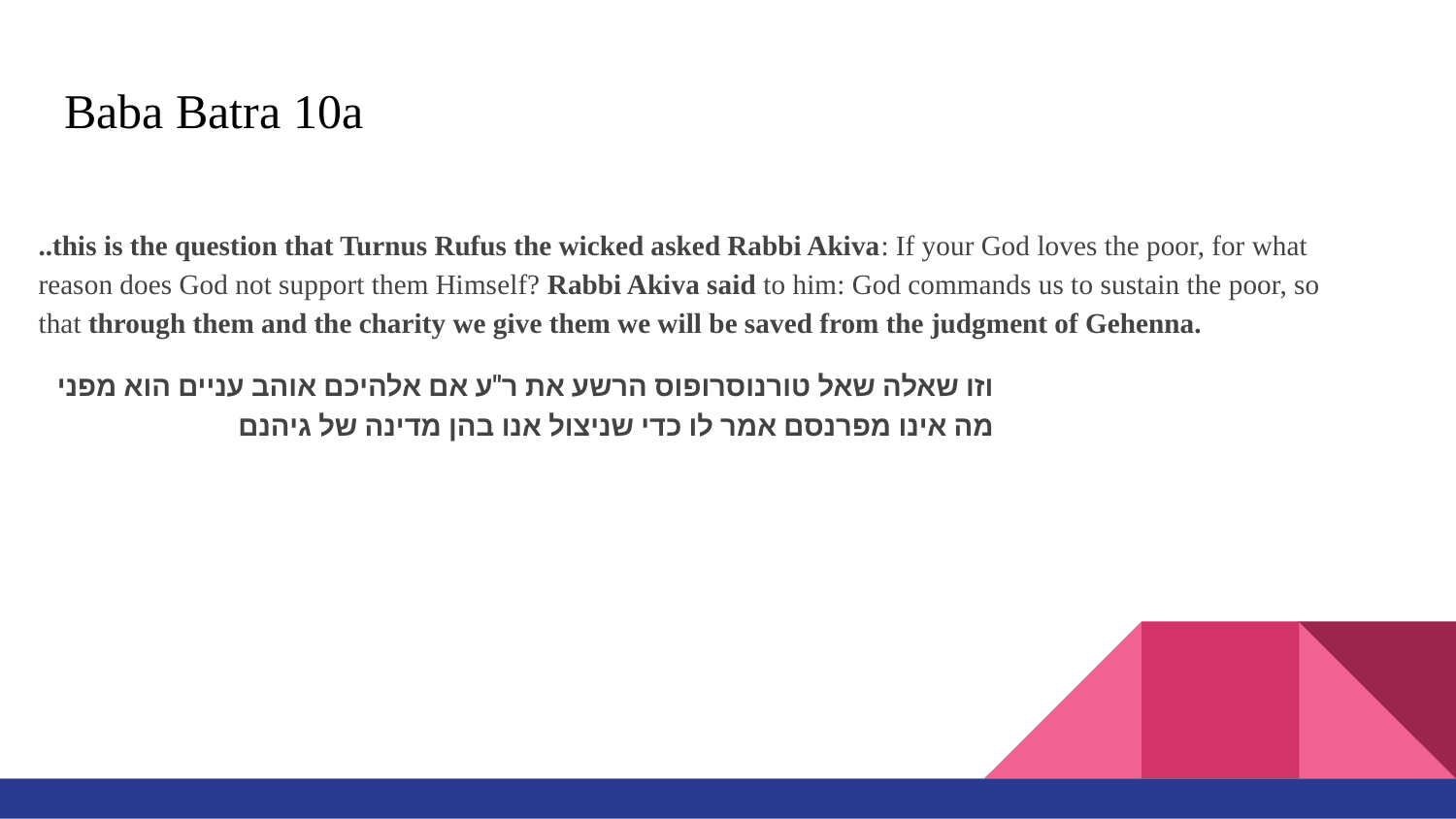

# Baba Batra 10a

..this is the question that Turnus Rufus the wicked asked Rabbi Akiva: If your God loves the poor, for what reason does God not support them Himself? Rabbi Akiva said to him: God commands us to sustain the poor, so that through them and the charity we give them we will be saved from the judgment of Gehenna.
וזו שאלה שאל טורנוסרופוס הרשע את ר"ע אם אלהיכם אוהב עניים הוא מפני מה אינו מפרנסם אמר לו כדי שניצול אנו בהן מדינה של גיהנם